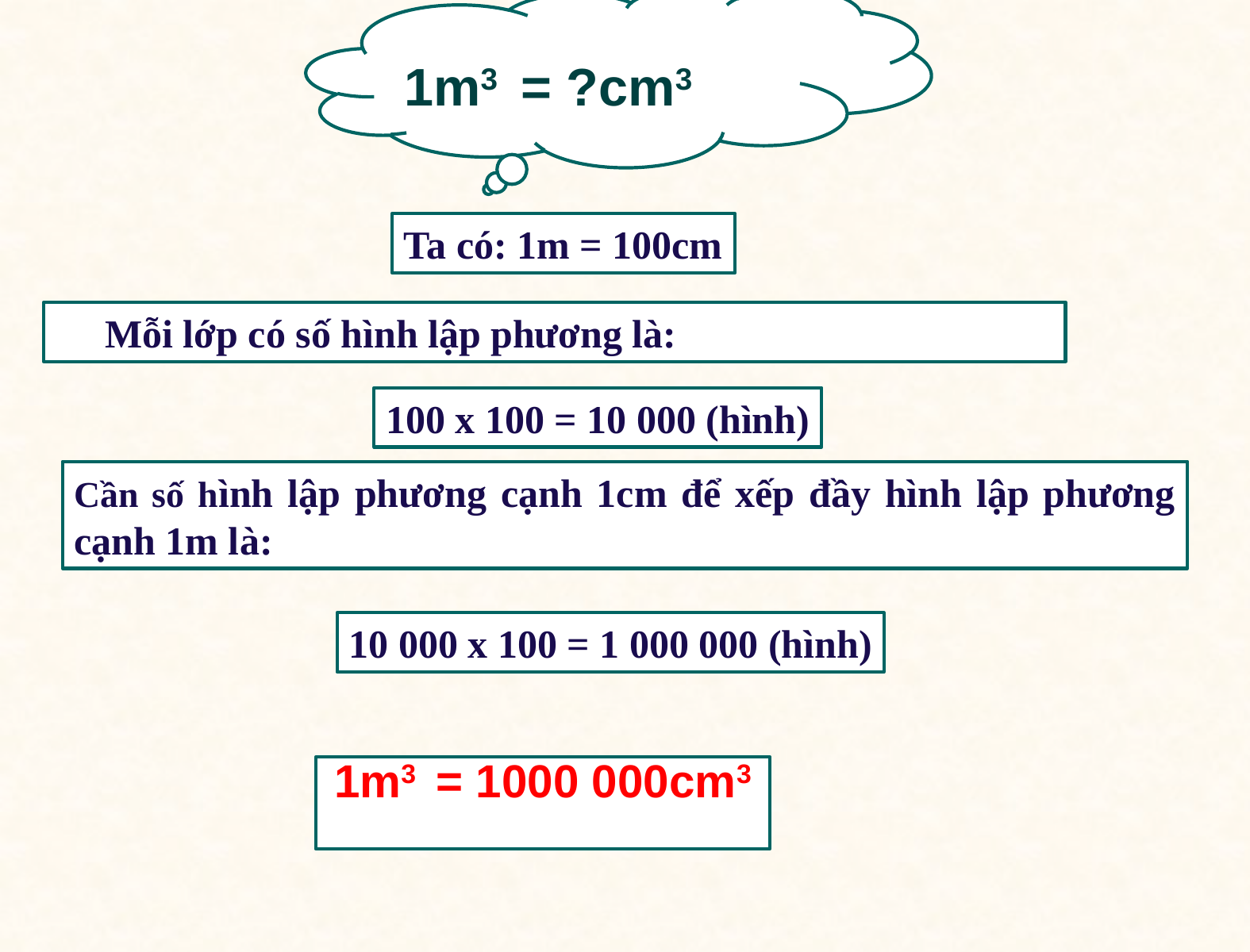

1m3  = ?cm3

Ta có: 1m = 100cm
     Mỗi lớp có số hình lập phương là:
100 x 100 = 10 000 (hình)
Cần số hình lập phương cạnh 1cm để xếp đầy hình lập phương cạnh 1m là:
10 000 x 100 = 1 000 000 (hình)
1m3  = 1000 000cm3